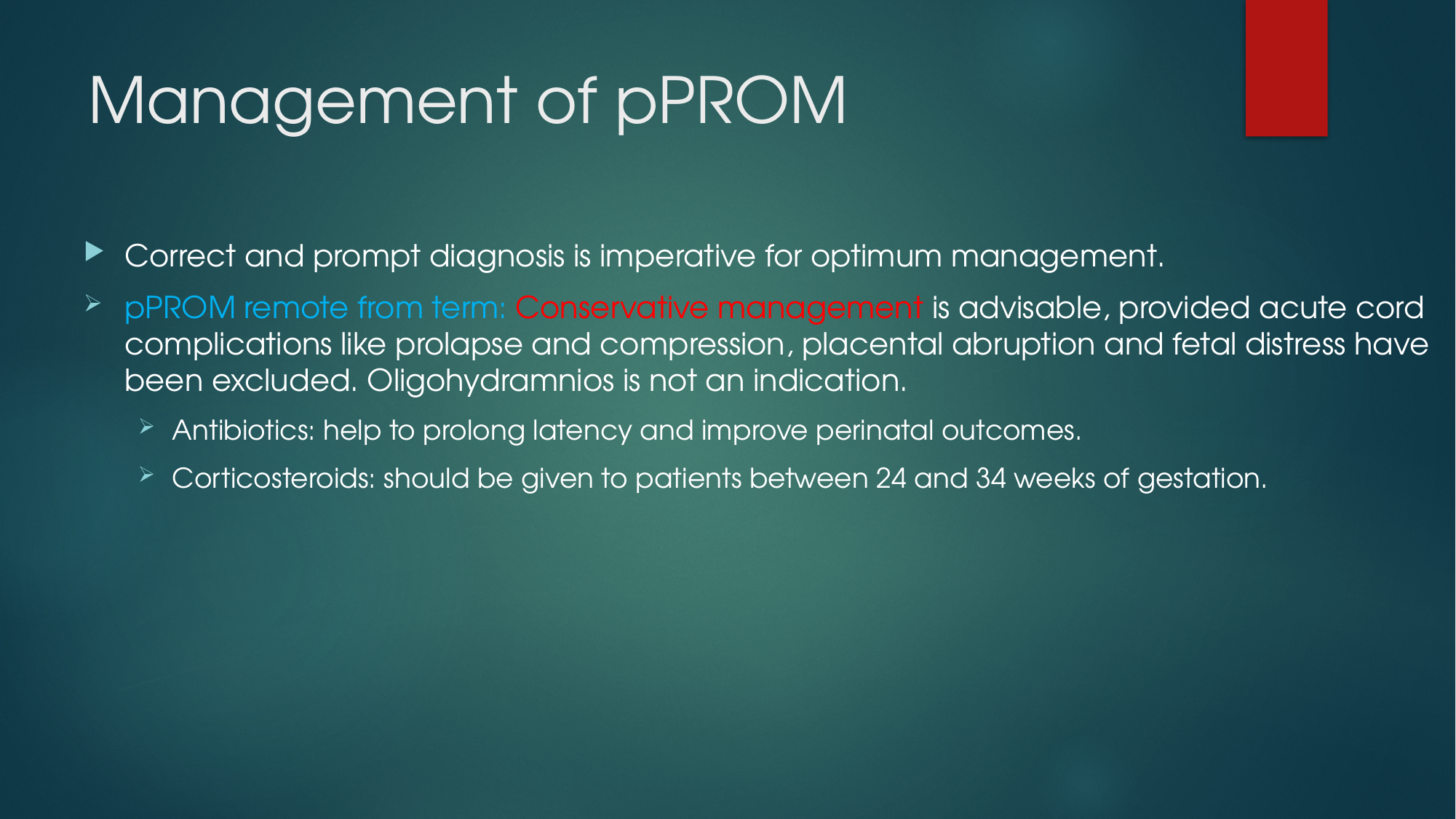

# Management of pPROM
Correct and prompt diagnosis is imperative for optimum management.
pPROM remote from term: Conservative management is advisable, provided acute cord complications like prolapse and compression, placental abruption and fetal distress have been excluded. Oligohydramnios is not an indication.
Antibiotics: help to prolong latency and improve perinatal outcomes.
Corticosteroids: should be given to patients between 24 and 34 weeks of gestation.